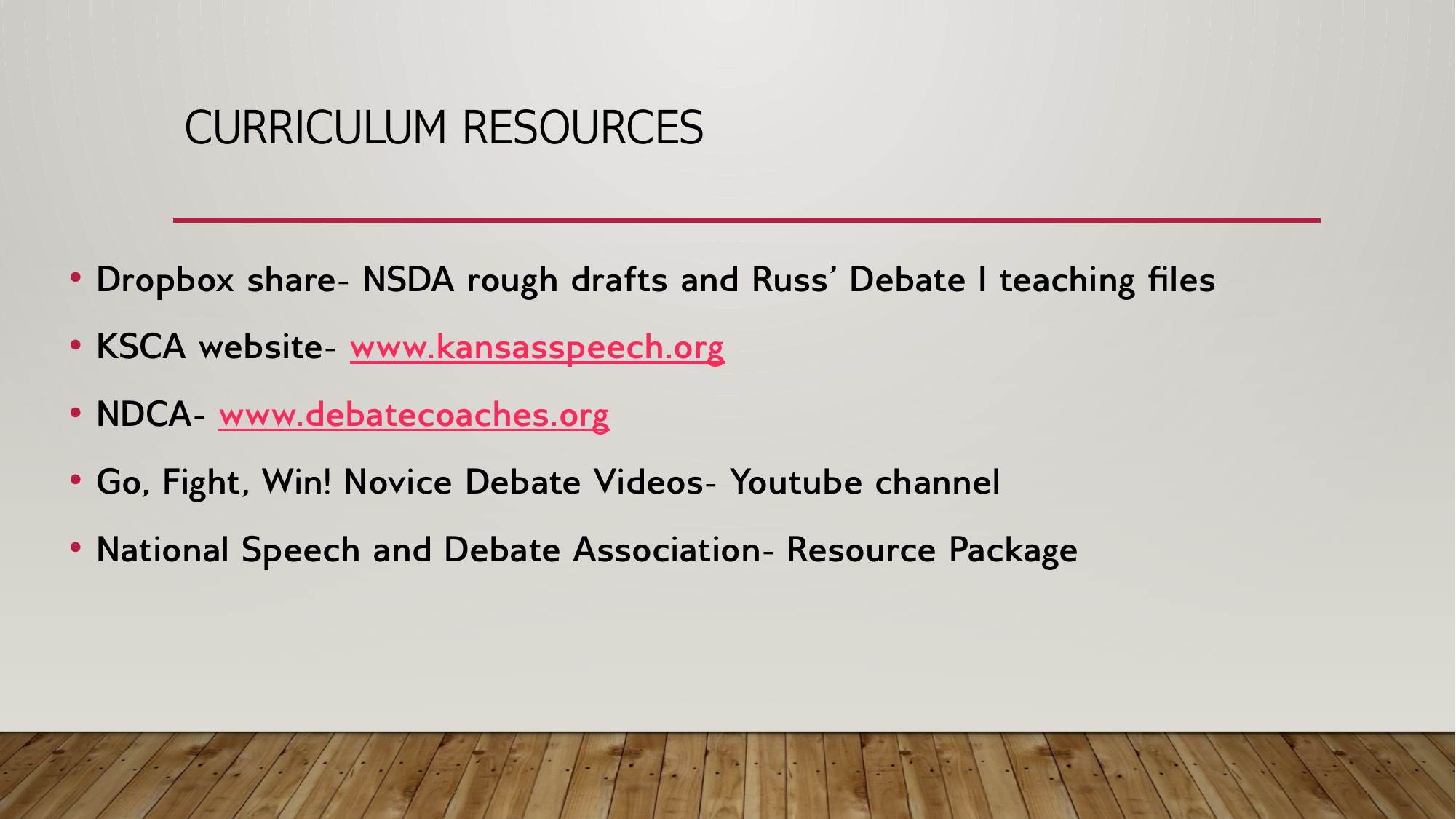

# Curriculum Resources
Dropbox share- NSDA rough drafts and Russ’ Debate I teaching files
KSCA website- www.kansasspeech.org
NDCA- www.debatecoaches.org
Go, Fight, Win! Novice Debate Videos- Youtube channel
National Speech and Debate Association- Resource Package